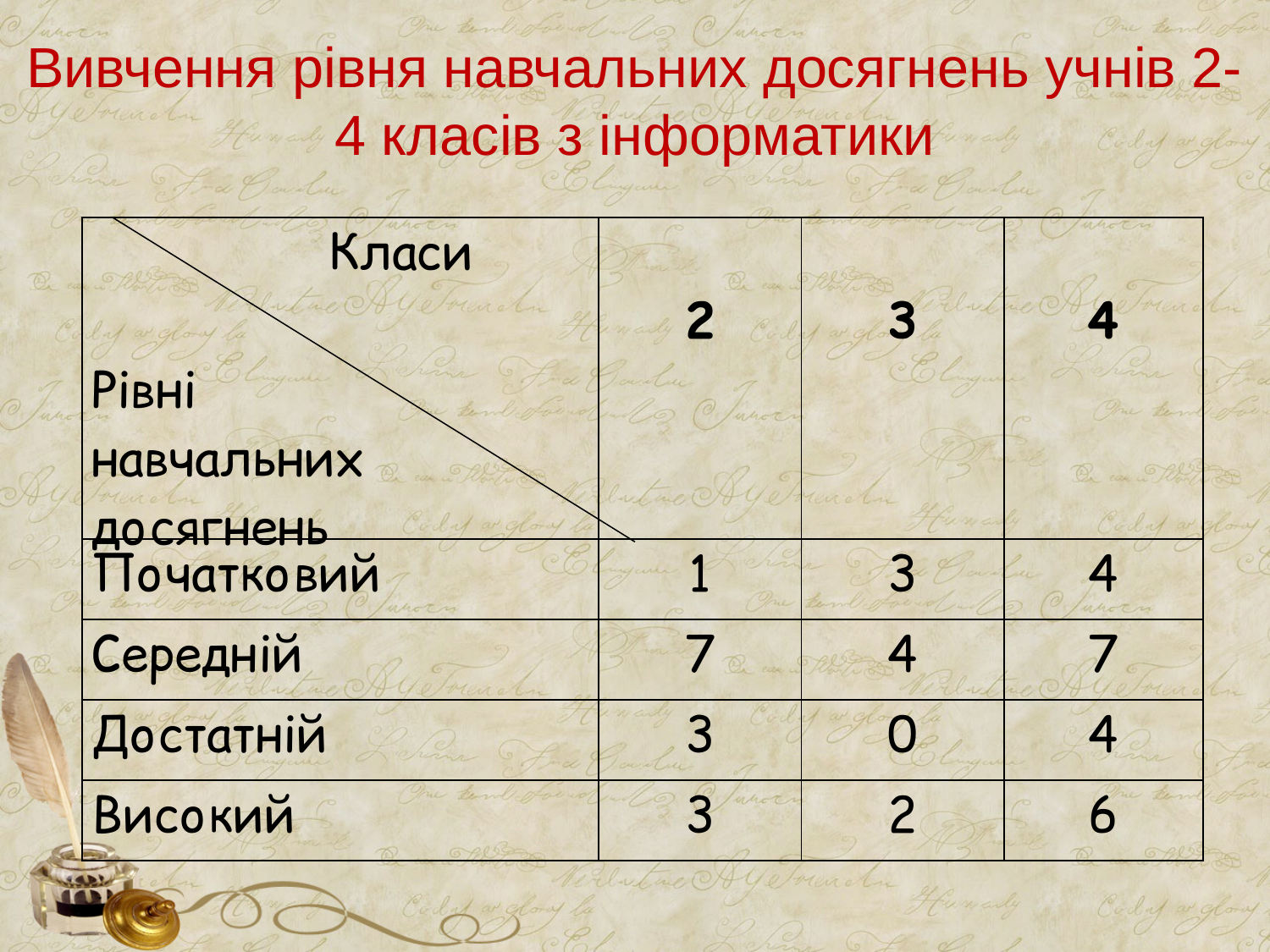

Вивчення рівня навчальних досягнень учнів 2-4 класів з інформатики

| Класи Рівні навчальних досягнень | 2 | 3 | 4 |
| --- | --- | --- | --- |
| Початковий | 1 | 3 | 4 |
| Середній | 7 | 4 | 7 |
| Достатній | 3 | 0 | 4 |
| Високий | 3 | 2 | 6 |